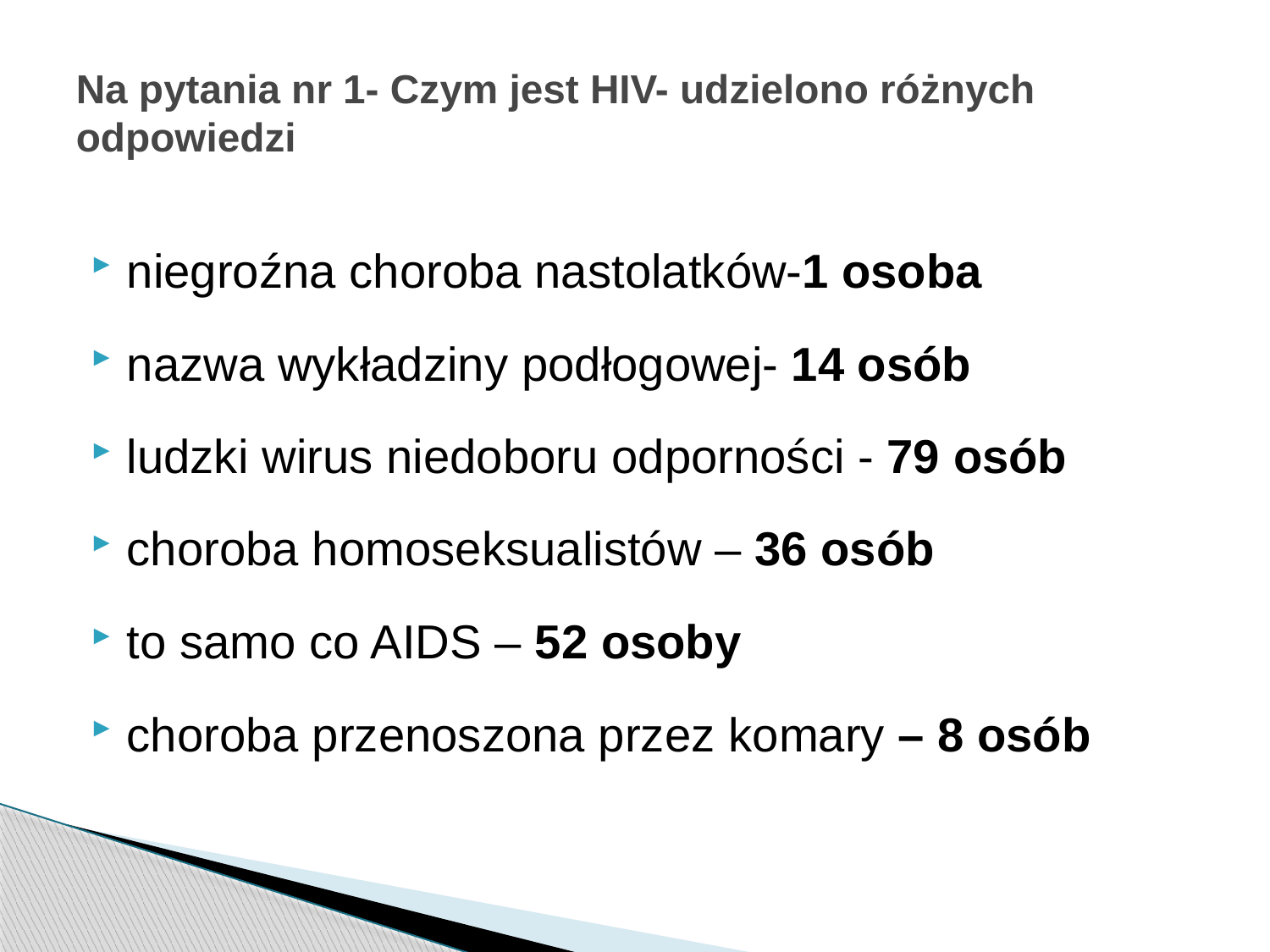

# Na pytania nr 1- Czym jest HIV- udzielono różnych odpowiedzi
niegroźna choroba nastolatków-1 osoba
nazwa wykładziny podłogowej- 14 osób
ludzki wirus niedoboru odporności - 79 osób
choroba homoseksualistów – 36 osób
to samo co AIDS – 52 osoby
choroba przenoszona przez komary – 8 osób